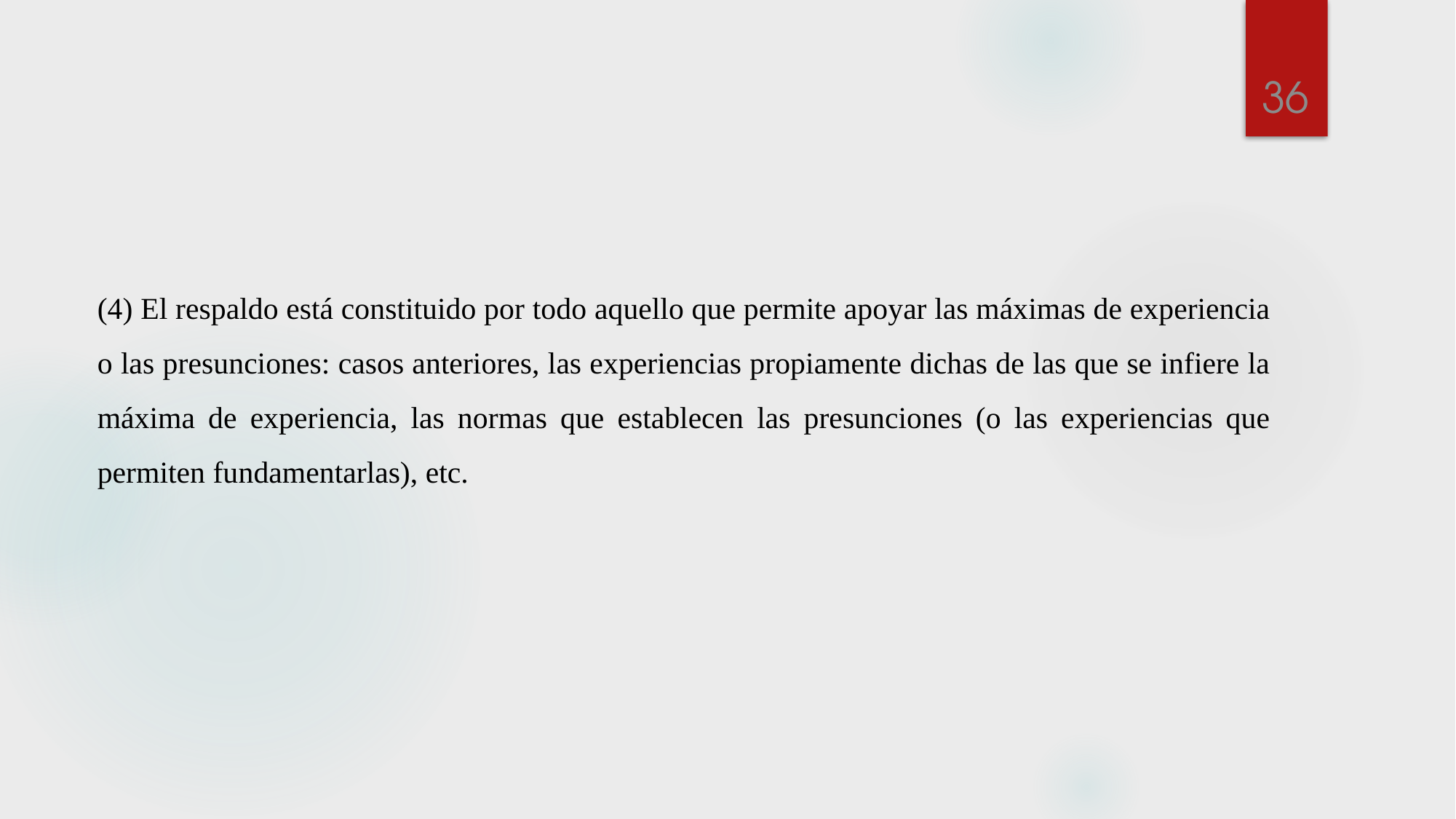

36

(4) El respaldo está constituido por todo aquello que permite apoyar las máximas de experiencia o las presunciones: casos anteriores, las experiencias propiamente dichas de las que se infiere la máxima de experiencia, las normas que establecen las presunciones (o las experiencias que permiten fundamentarlas), etc.